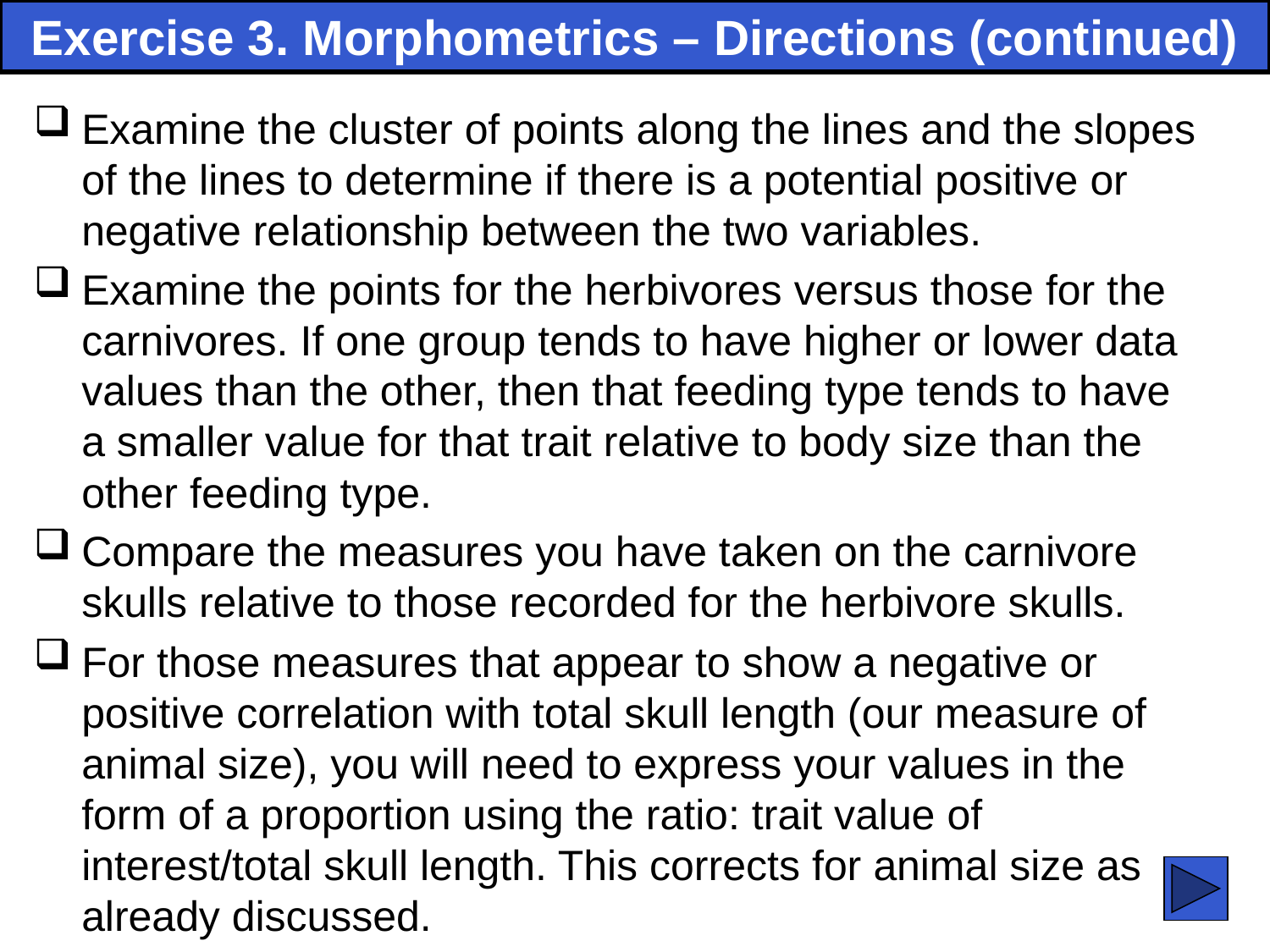

Exercise 3. Morphometrics – Directions (continued)
Examine the cluster of points along the lines and the slopes of the lines to determine if there is a potential positive or negative relationship between the two variables.
Examine the points for the herbivores versus those for the carnivores. If one group tends to have higher or lower data values than the other, then that feeding type tends to have a smaller value for that trait relative to body size than the other feeding type.
Compare the measures you have taken on the carnivore skulls relative to those recorded for the herbivore skulls.
For those measures that appear to show a negative or positive correlation with total skull length (our measure of animal size), you will need to express your values in the form of a proportion using the ratio: trait value of interest/total skull length. This corrects for animal size as already discussed.

83